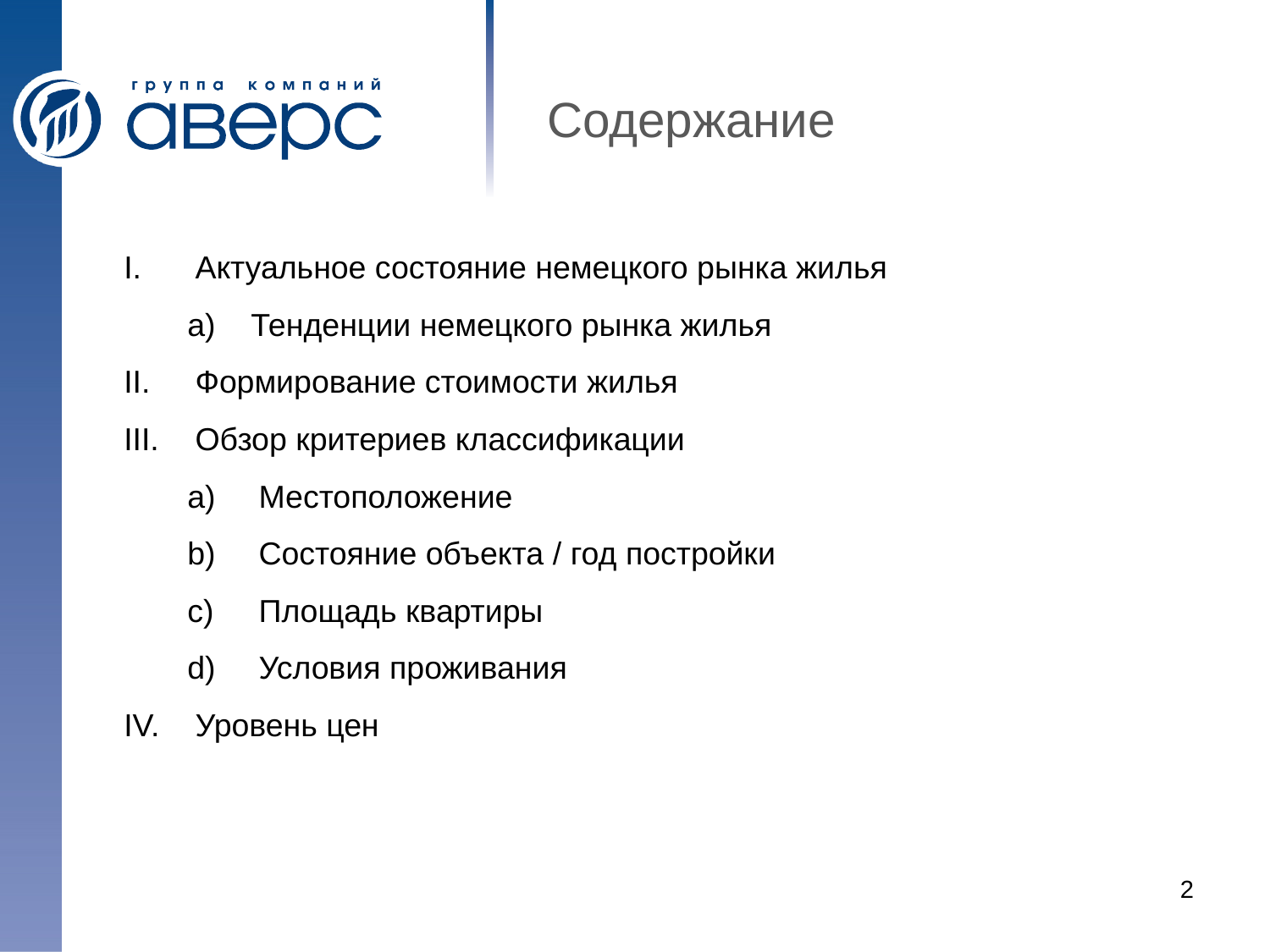

# Содержание
Актуальное состояние немецкого рынка жилья
Тенденции немецкого рынка жилья
Формирование стоимости жилья
Обзор критериев классификации
Местоположение
Состояние объекта / год постройки
Площадь квартиры
Условия проживания
Уровень цен

2